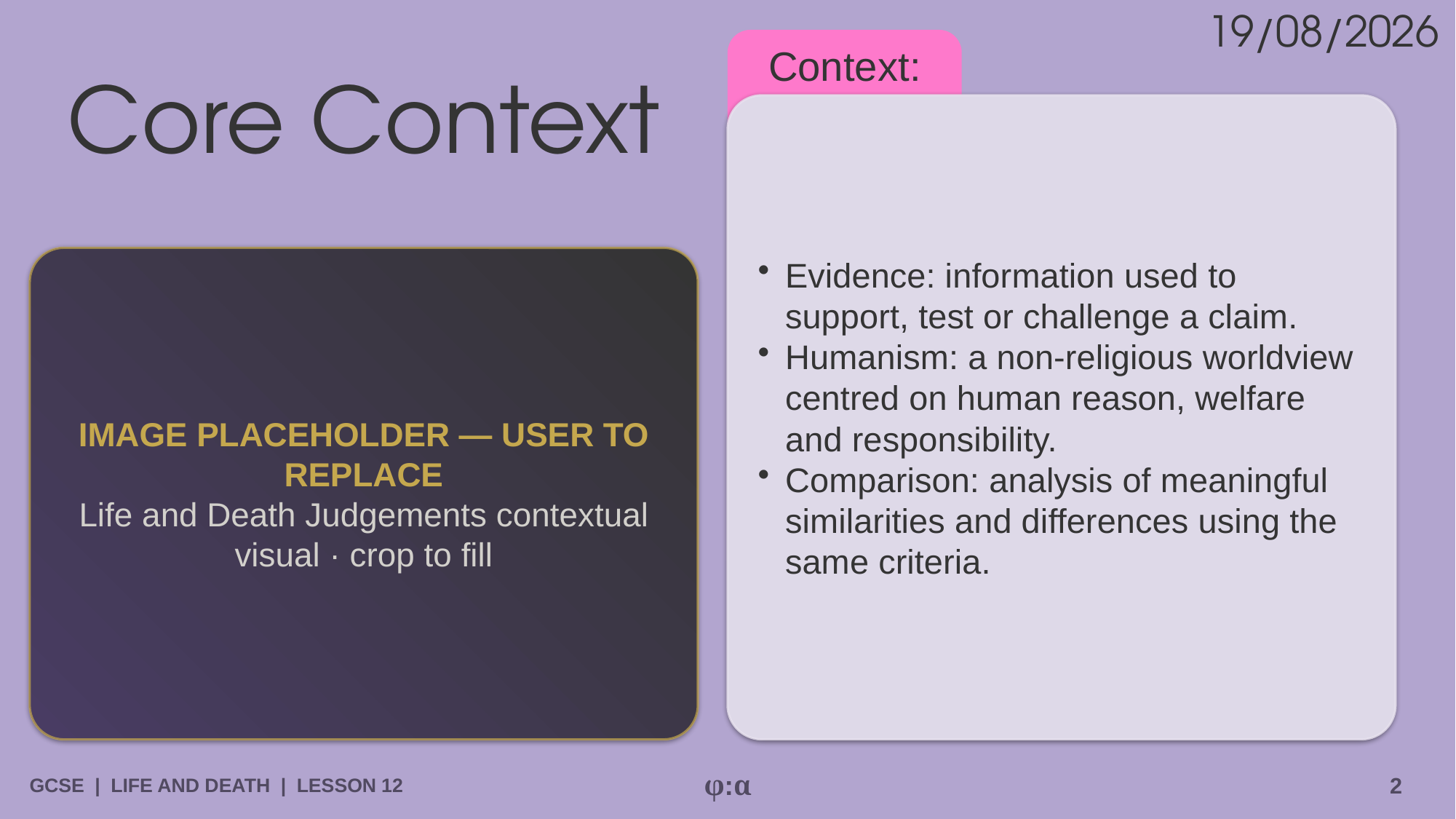

19/08/2026
# Core Context
Context:
​Evidence: information used to support, test or challenge a claim.
​Humanism: a non-religious worldview centred on human reason, welfare and responsibility.
​Comparison: analysis of meaningful similarities and differences using the same criteria.
IMAGE PLACEHOLDER — USER TO REPLACE
Life and Death Judgements contextual visual · crop to fill
GCSE  |  LIFE AND DEATH  |  LESSON 12
φ:α
2